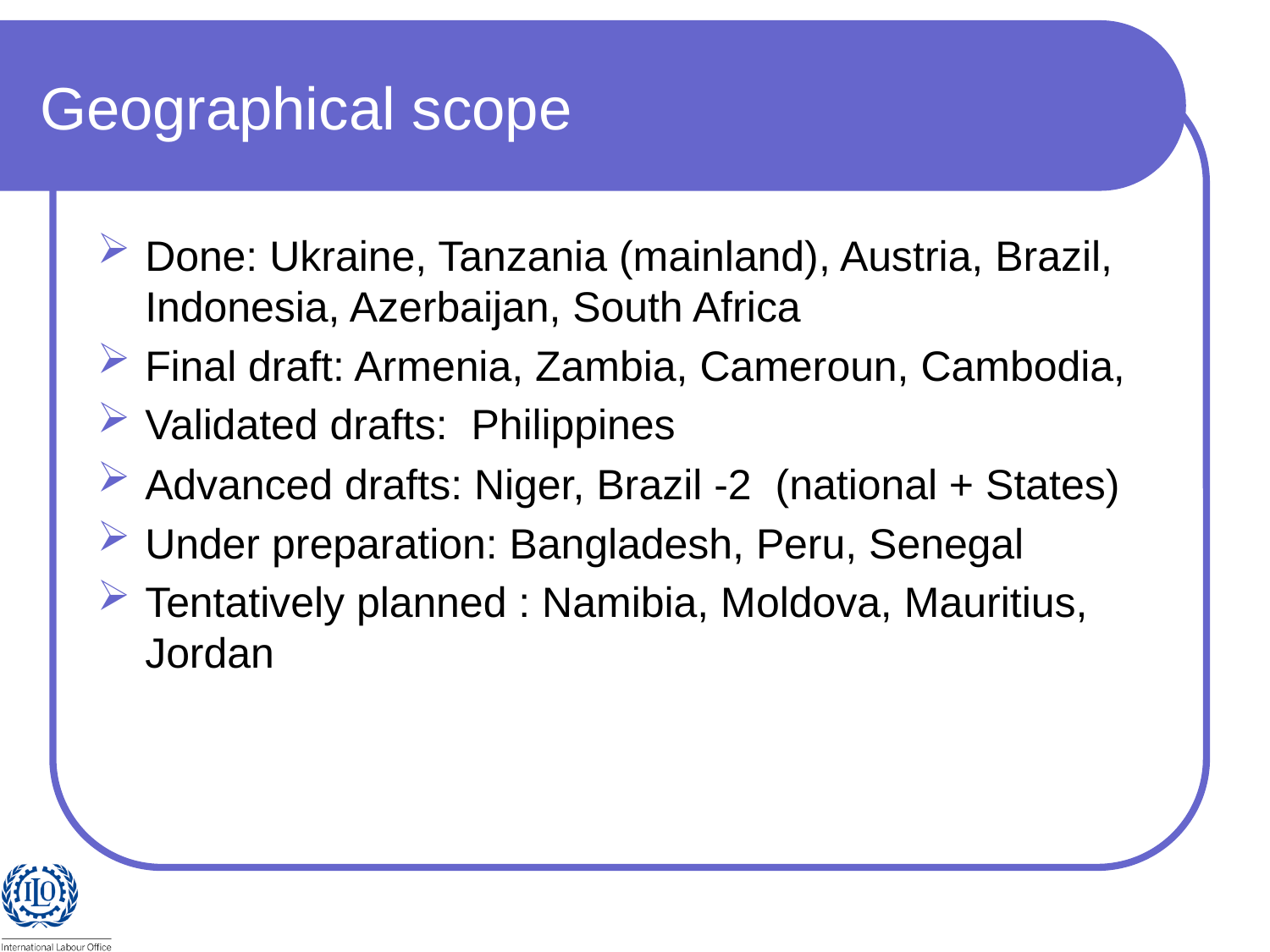

# Geographical scope
Done: Ukraine, Tanzania (mainland), Austria, Brazil, Indonesia, Azerbaijan, South Africa
Final draft: Armenia, Zambia, Cameroun, Cambodia,
Validated drafts:  Philippines
Advanced drafts: Niger, Brazil -2  (national + States)
Under preparation: Bangladesh, Peru, Senegal
Tentatively planned : Namibia, Moldova, Mauritius, Jordan